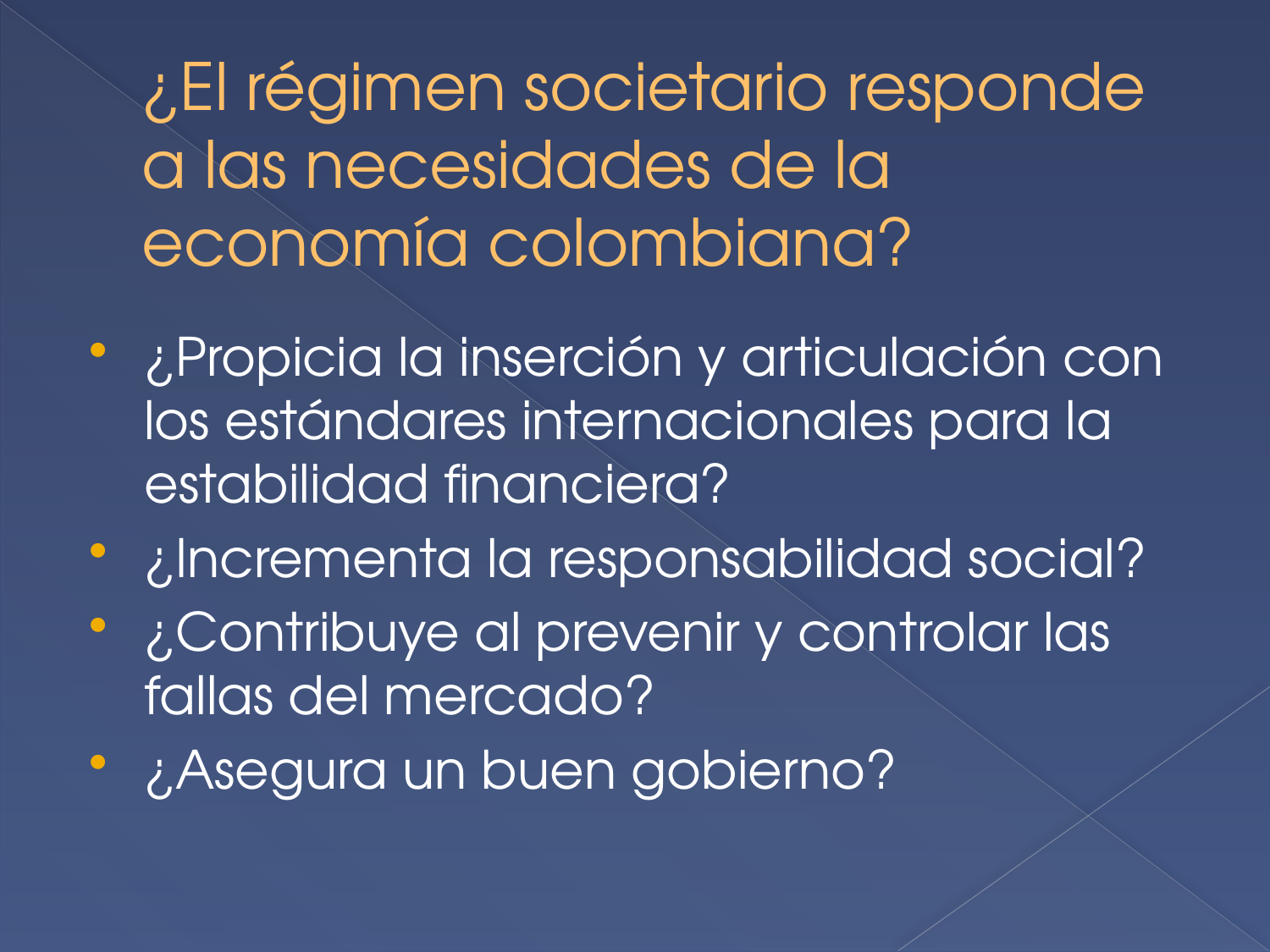

# ¿El régimen societario responde a las necesidades de la economía colombiana?
¿Propicia la inserción y articulación con los estándares internacionales para la estabilidad financiera?
¿Incrementa la responsabilidad social?
¿Contribuye al prevenir y controlar las fallas del mercado?
¿Asegura un buen gobierno?